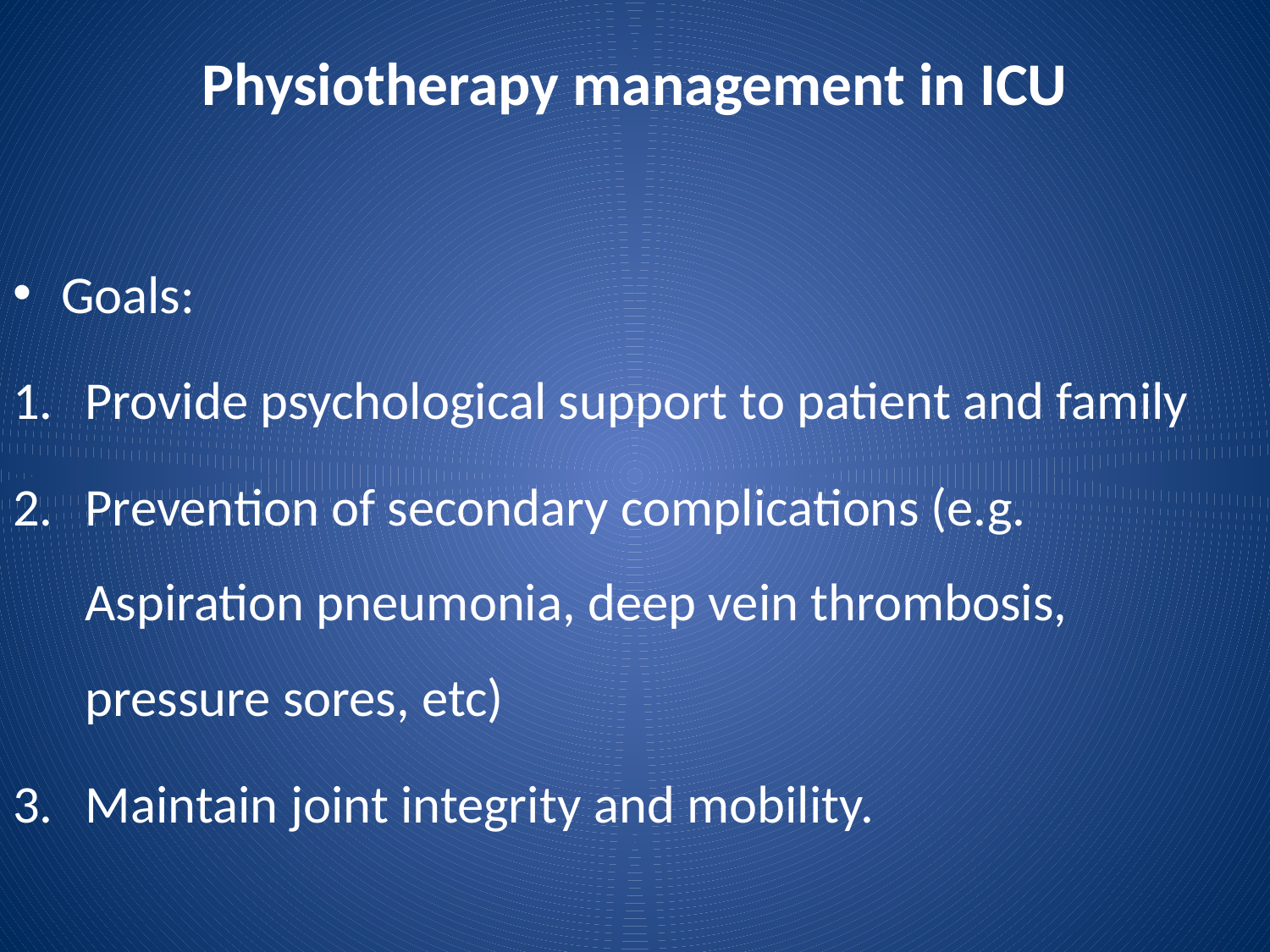

# Physiotherapy management in ICU
Goals:
Provide psychological support to patient and family
Prevention of secondary complications (e.g. Aspiration pneumonia, deep vein thrombosis, pressure sores, etc)
Maintain joint integrity and mobility.